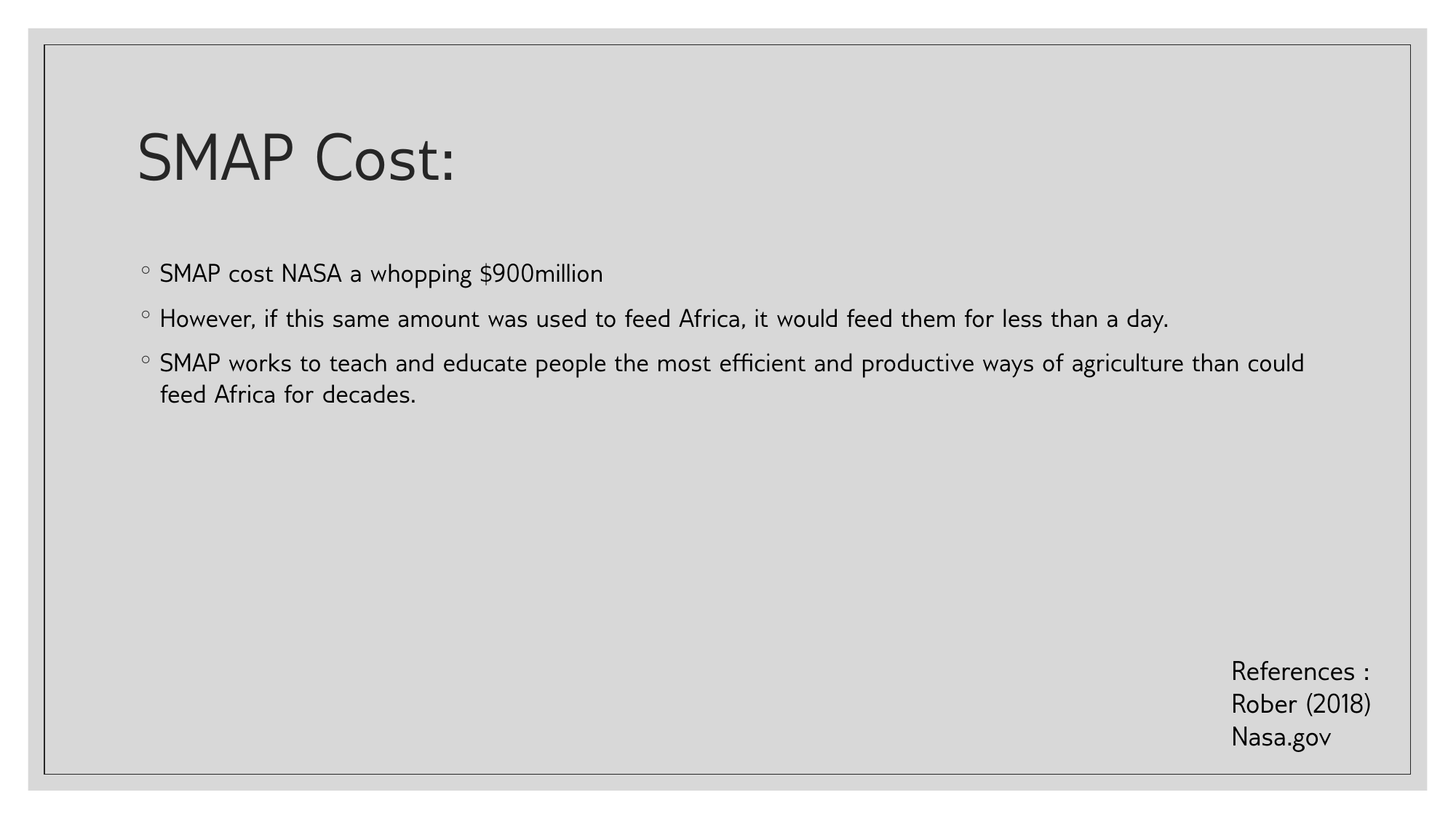

# SMAP Cost:
SMAP cost NASA a whopping $900million
However, if this same amount was used to feed Africa, it would feed them for less than a day.
SMAP works to teach and educate people the most efficient and productive ways of agriculture than could feed Africa for decades.
References :
Rober (2018)
Nasa.gov